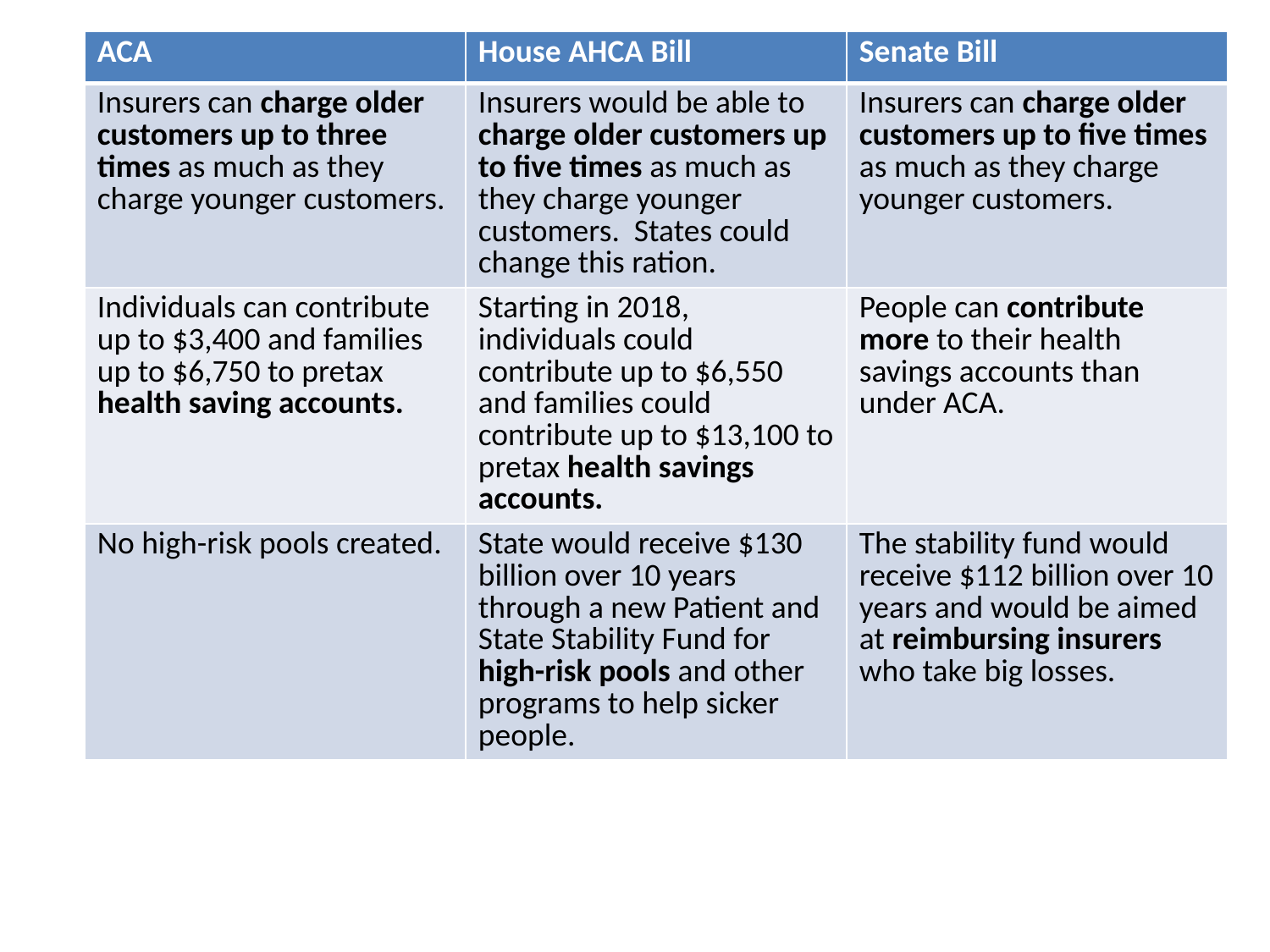

| ACA | House AHCA Bill | Senate Bill |
| --- | --- | --- |
| Insurers can charge older customers up to three times as much as they charge younger customers. | Insurers would be able to charge older customers up to five times as much as they charge younger customers. States could change this ration. | Insurers can charge older customers up to five times as much as they charge younger customers. |
| Individuals can contribute up to $3,400 and families up to $6,750 to pretax health saving accounts. | Starting in 2018, individuals could contribute up to $6,550 and families could contribute up to $13,100 to pretax health savings accounts. | People can contribute more to their health savings accounts than under ACA. |
| No high-risk pools created. | State would receive $130 billion over 10 years through a new Patient and State Stability Fund for high-risk pools and other programs to help sicker people. | The stability fund would receive $112 billion over 10 years and would be aimed at reimbursing insurers who take big losses. |